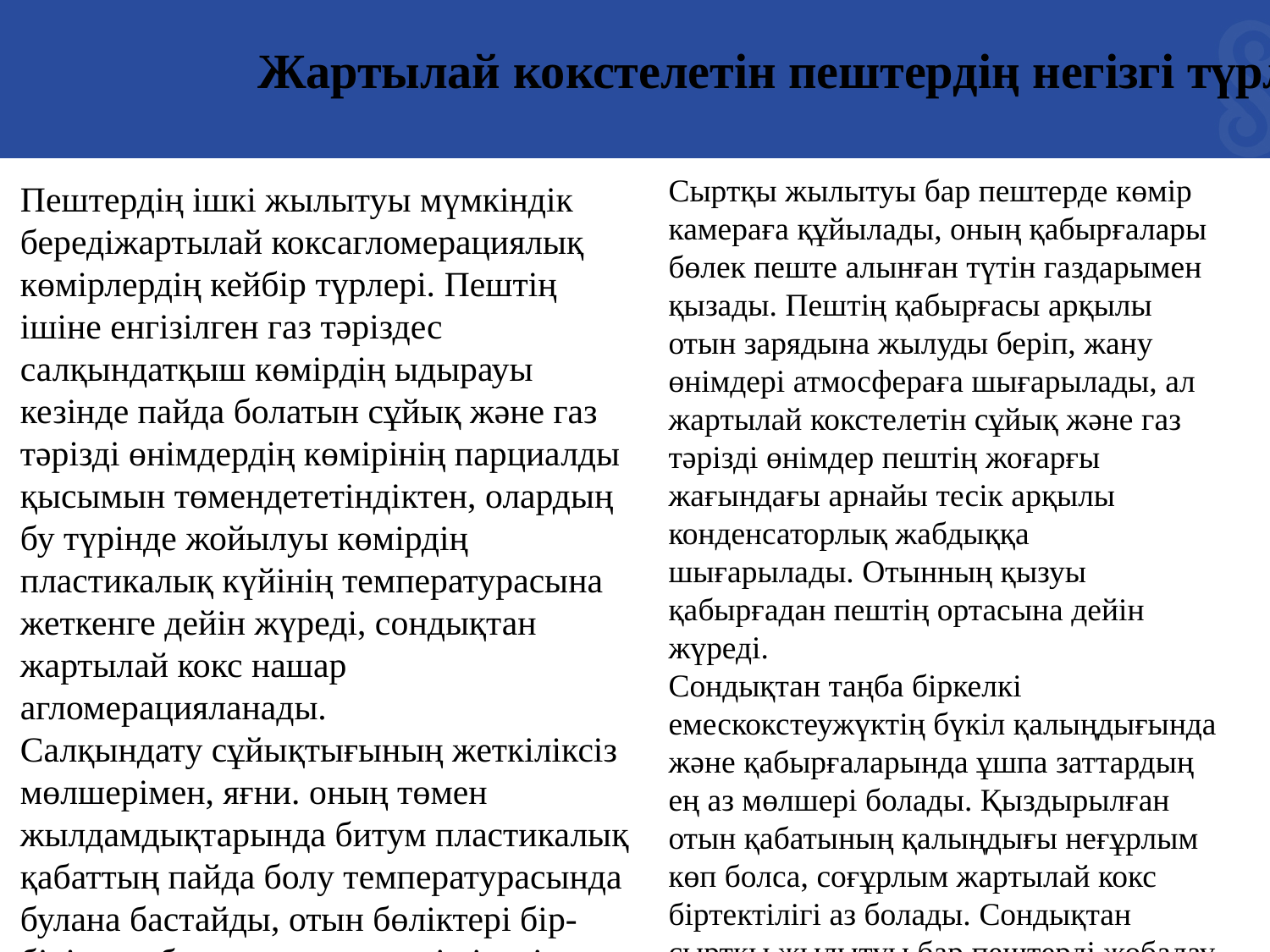

Жартылай кокстелетін пештердің негізгі түрлері
Сыртқы жылытуы бар пештерде көмір камераға құйылады, оның қабырғалары бөлек пеште алынған түтін газдарымен қызады. Пештің қабырғасы арқылы отын зарядына жылуды беріп, жану өнімдері атмосфераға шығарылады, ал жартылай кокстелетін сұйық және газ тәрізді өнімдер пештің жоғарғы жағындағы арнайы тесік арқылы конденсаторлық жабдыққа шығарылады. Отынның қызуы қабырғадан пештің ортасына дейін жүреді.
Сондықтан таңба біркелкі емескокстеужүктің бүкіл қалыңдығында және қабырғаларында ұшпа заттардың ең аз мөлшері болады. Қыздырылған отын қабатының қалыңдығы неғұрлым көп болса, соғұрлым жартылай кокс біртектілігі аз болады. Сондықтан сыртқы жылытуы бар пештерді жобалау кезінде олар отын қабатының ең аз қалыңдығын таңдауға бейім. Нәтижесінде отынның ыдырауы біркелкі және толық болады.
Пештердің ішкі жылытуы мүмкіндік бередіжартылай коксагломерациялық көмірлердің кейбір түрлері. Пештің ішіне енгізілген газ тәріздес салқындатқыш көмірдің ыдырауы кезінде пайда болатын сұйық және газ тәрізді өнімдердің көмірінің парциалды қысымын төмендететіндіктен, олардың бу түрінде жойылуы көмірдің пластикалық күйінің температурасына жеткенге дейін жүреді, сондықтан жартылай кокс нашар агломерацияланады.
Салқындату сұйықтығының жеткіліксіз мөлшерімен, яғни. оның төмен жылдамдықтарында битум пластикалық қабаттың пайда болу температурасында булана бастайды, отын бөліктері бір-біріне жабысып, пеште көмір ілулі тұрады.